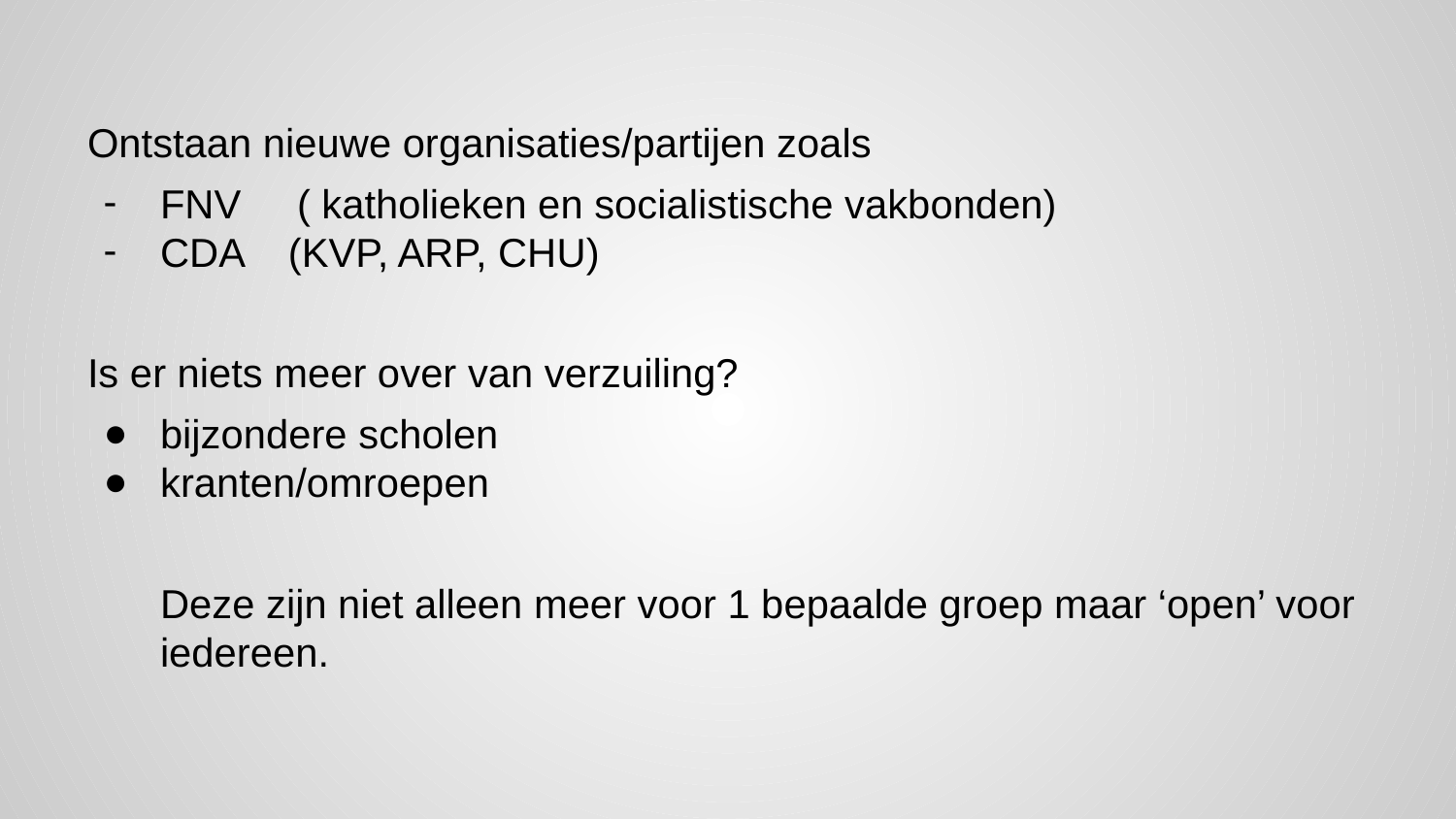

#
Ontstaan nieuwe organisaties/partijen zoals
FNV     ( katholieken en socialistische vakbonden)
CDA    (KVP, ARP, CHU)

Is er niets meer over van verzuiling?
bijzondere scholen
kranten/omroepen

Deze zijn niet alleen meer voor 1 bepaalde groep maar ‘open’ voor iedereen.